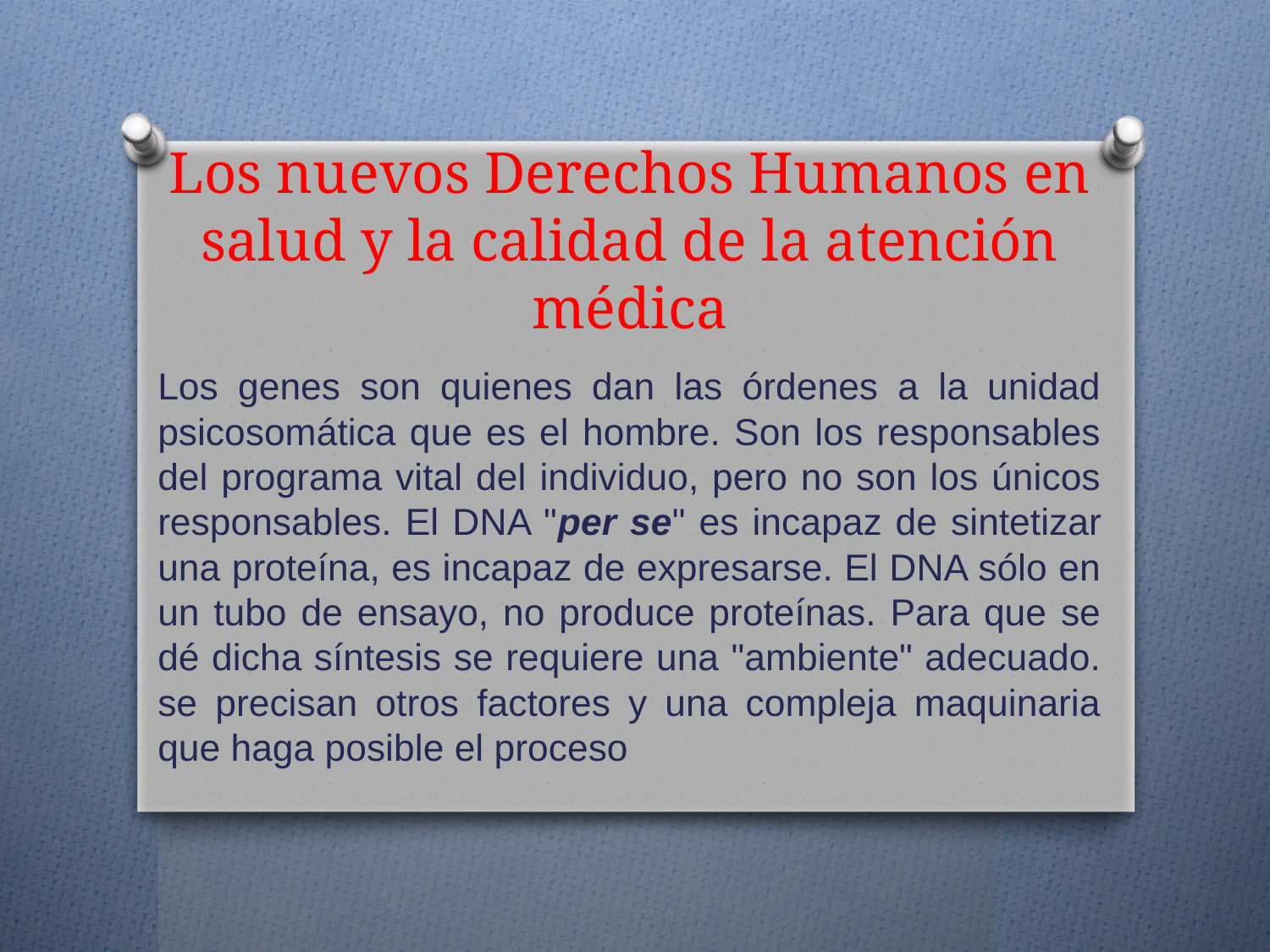

# Los nuevos Derechos Humanos en salud y la calidad de la atención médica
Los genes son quienes dan las órdenes a la unidad psicosomática que es el hombre. Son los responsables del programa vital del individuo, pero no son los únicos responsables. El DNA "per se" es incapaz de sintetizar una proteína, es incapaz de expresarse. El DNA sólo en un tubo de ensayo, no produce proteínas. Para que se dé dicha síntesis se requiere una "ambiente" adecuado. se precisan otros factores y una compleja maquinaria que haga posible el proceso